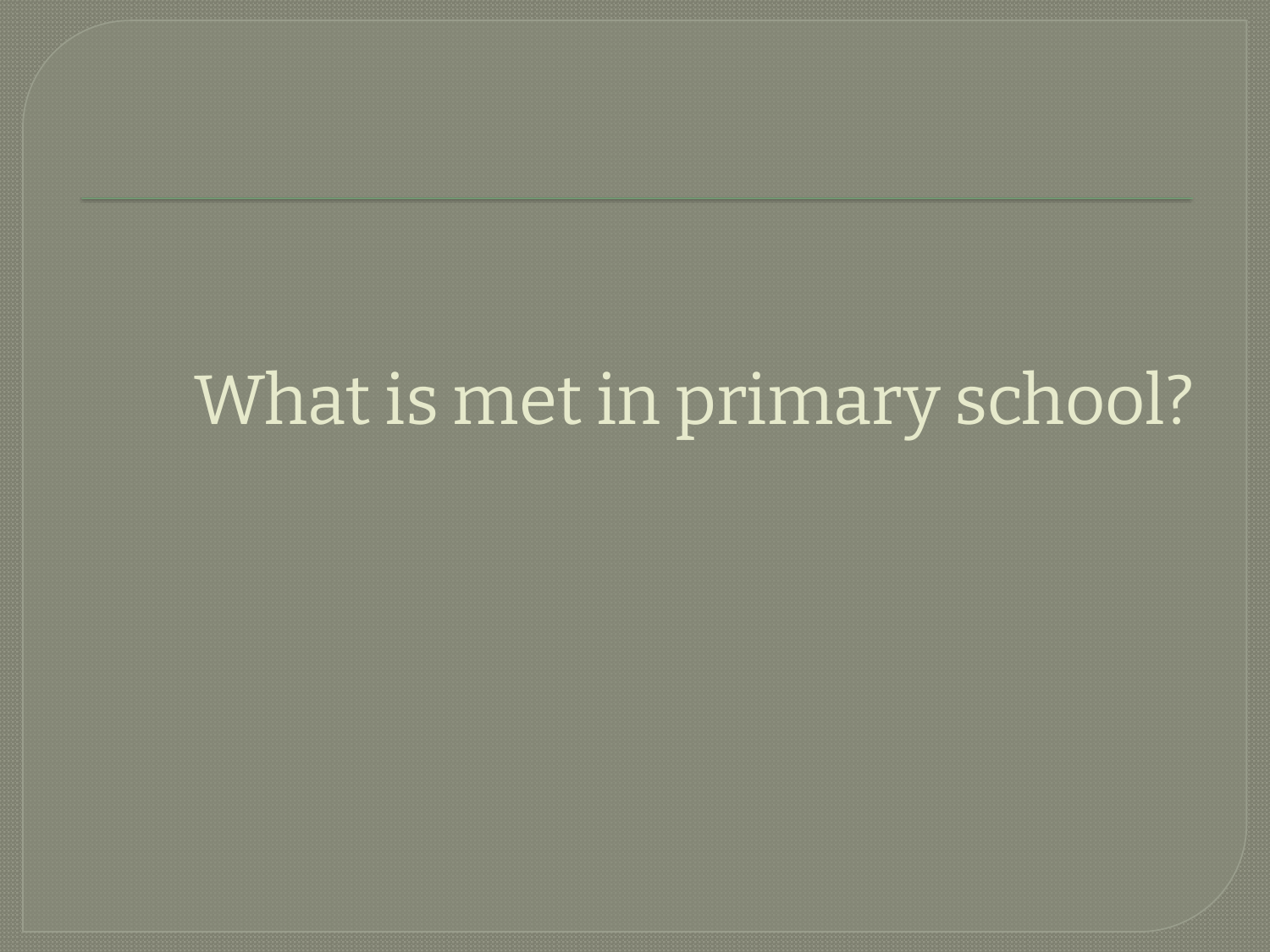

# What is met in primary school?